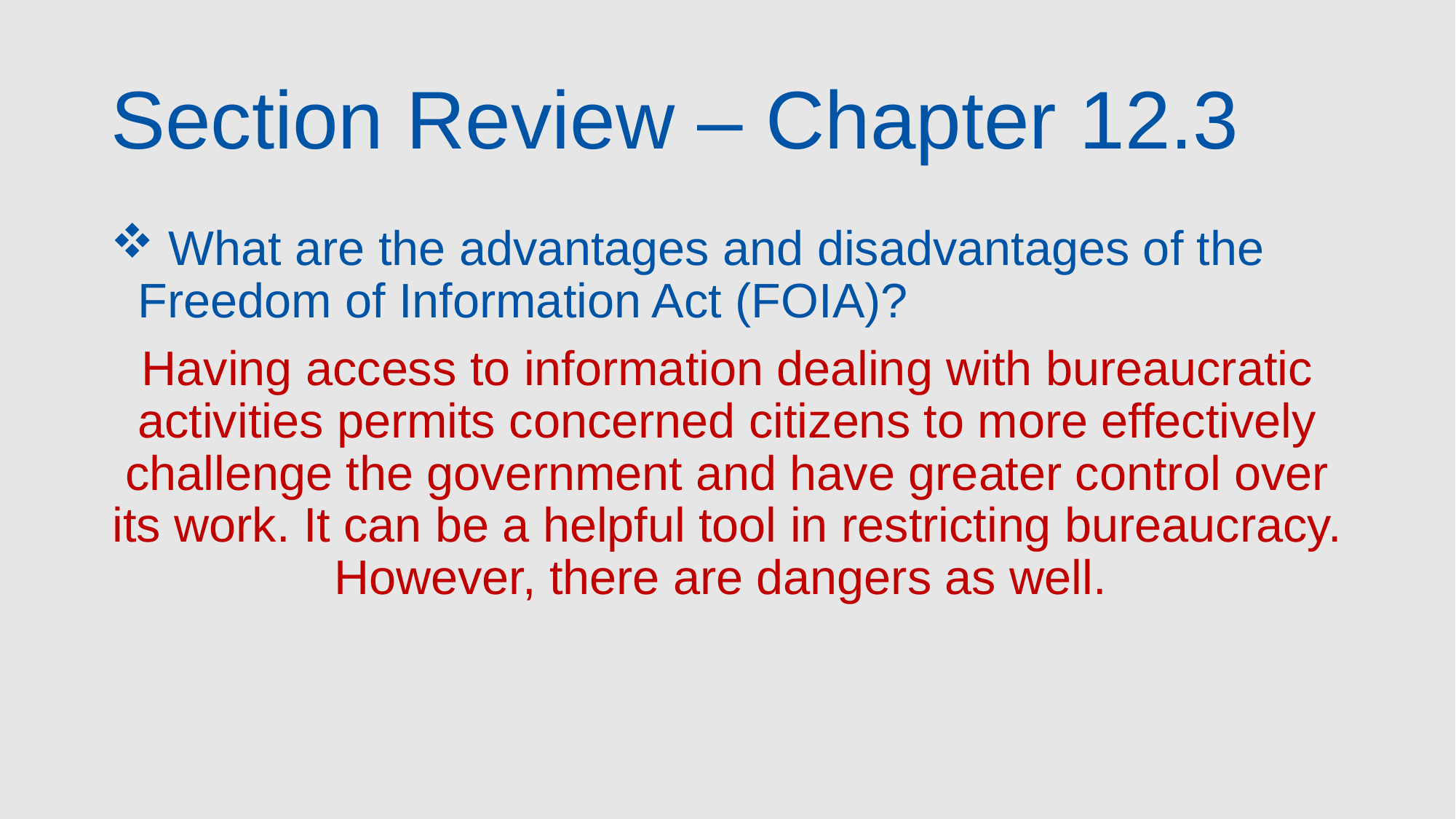

# Section Review – Chapter 12.3
 What are the advantages and disadvantages of the Freedom of Information Act (FOIA)?
Having access to information dealing with bureaucratic activities permits concerned citizens to more effectively challenge the government and have greater control over its work. It can be a helpful tool in restricting bureaucracy. However, there are dangers as well.